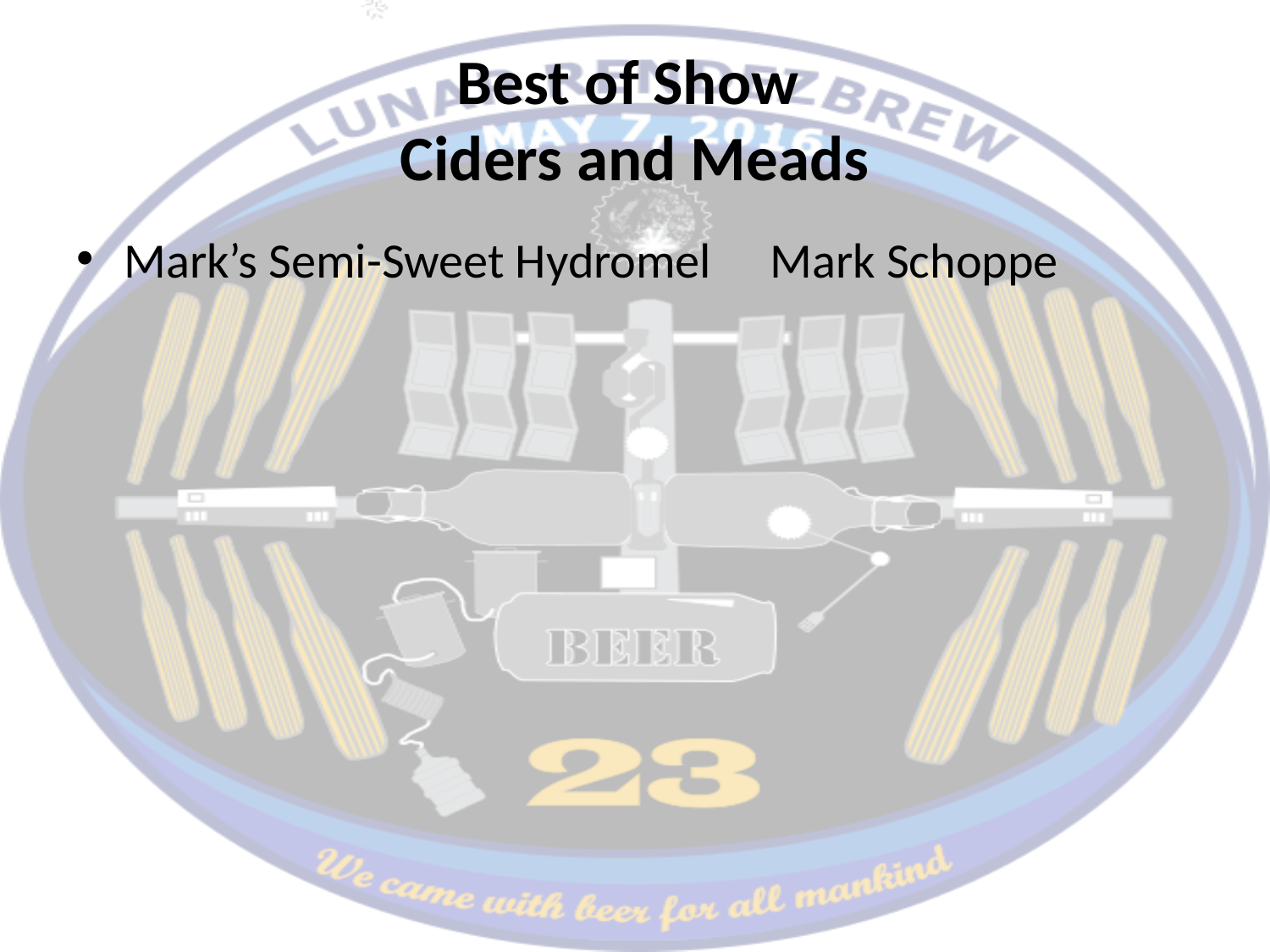

# Best of Show Ciders and Meads
Mark’s Semi-Sweet Hydromel 	 Mark Schoppe